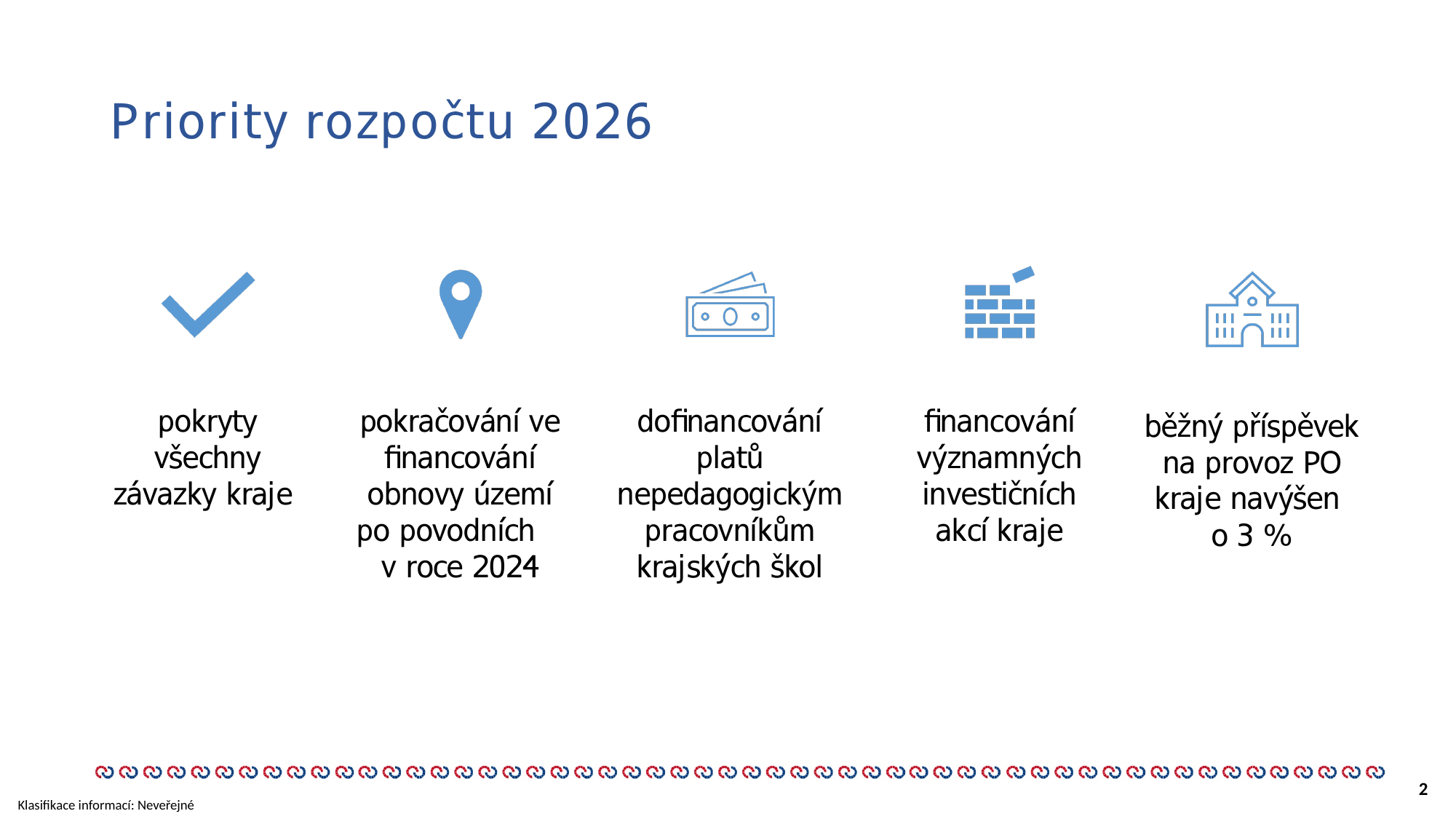

Priority rozpočtu 2026
pokryty všechny závazky kraje
pokračování ve financování obnovy území po povodních    v roce 2024
dofinancování platů nepedagogickým pracovníkům krajských škol
financování významných investičních akcí kraje
běžný příspěvek na provoz PO kraje navýšen  o 3 %
2